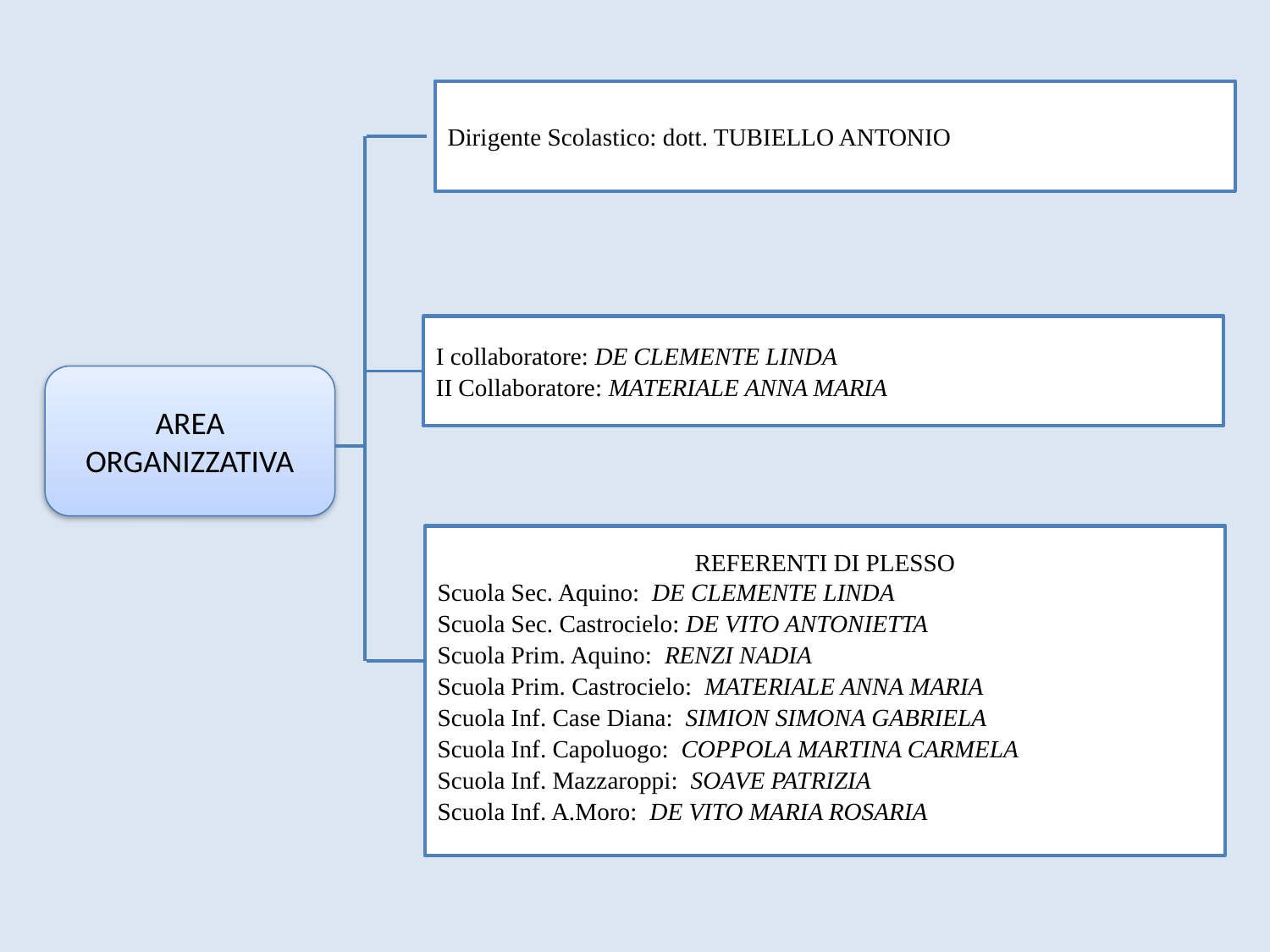

Dirigente Scolastico: dott. TUBIELLO ANTONIO

I collaboratore: DE CLEMENTE LINDA
II Collaboratore: MATERIALE ANNA MARIA

AREA ORGANIZZATIVA

REFERENTI DI PLESSO
Scuola Sec. Aquino:  DE CLEMENTE LINDA
Scuola Sec. Castrocielo: DE VITO ANTONIETTA
Scuola Prim. Aquino:  RENZI NADIA
Scuola Prim. Castrocielo:  MATERIALE ANNA MARIA
Scuola Inf. Case Diana:  SIMION SIMONA GABRIELA
Scuola Inf. Capoluogo:  COPPOLA MARTINA CARMELA
Scuola Inf. Mazzaroppi:  SOAVE PATRIZIA
Scuola Inf. A.Moro:  DE VITO MARIA ROSARIA